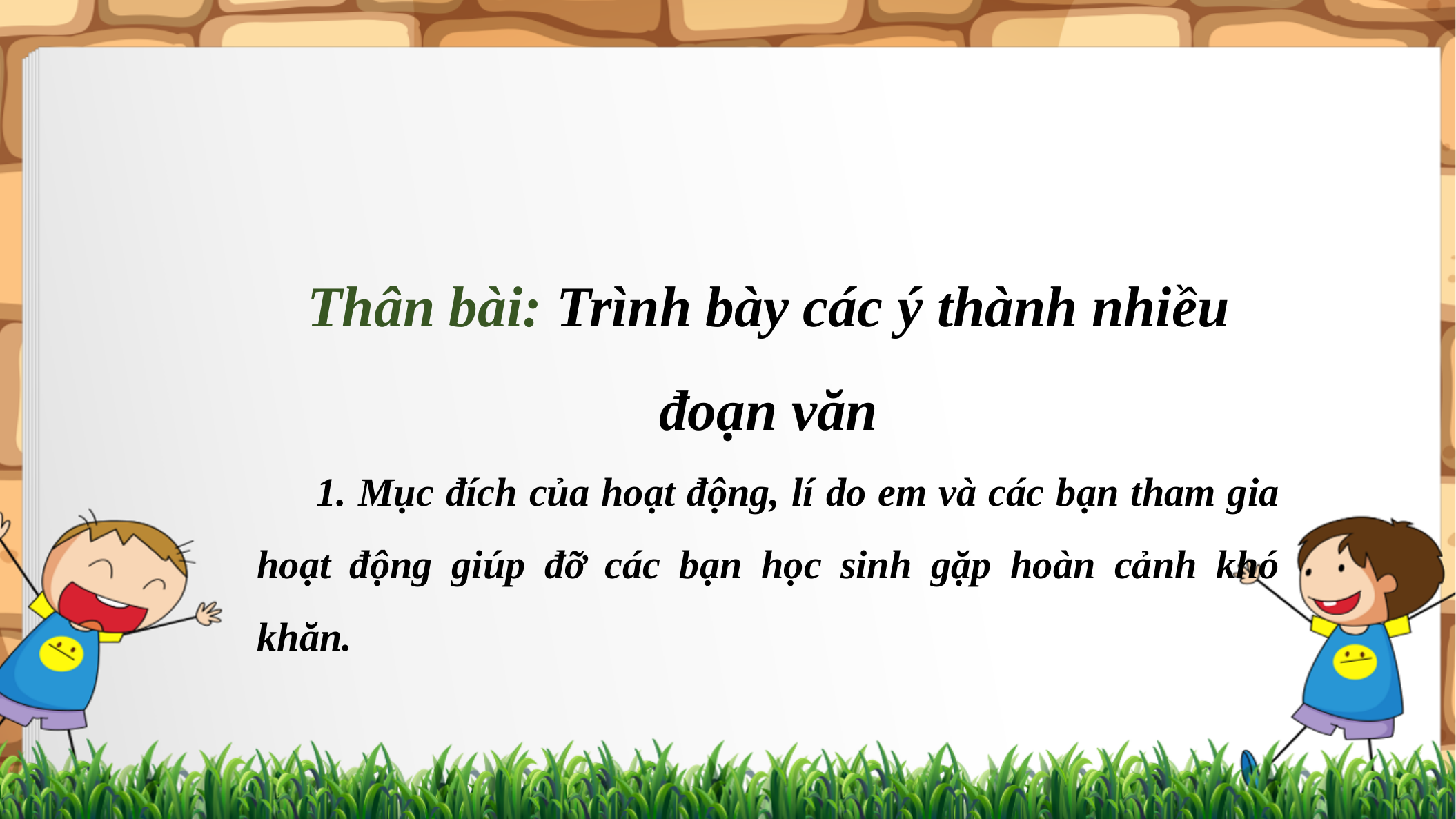

Thân bài: Trình bày các ý thành nhiều đoạn văn
     1. Mục đích của hoạt động, lí do em và các bạn tham gia hoạt động giúp đỡ các bạn học sinh gặp hoàn cảnh khó khăn.